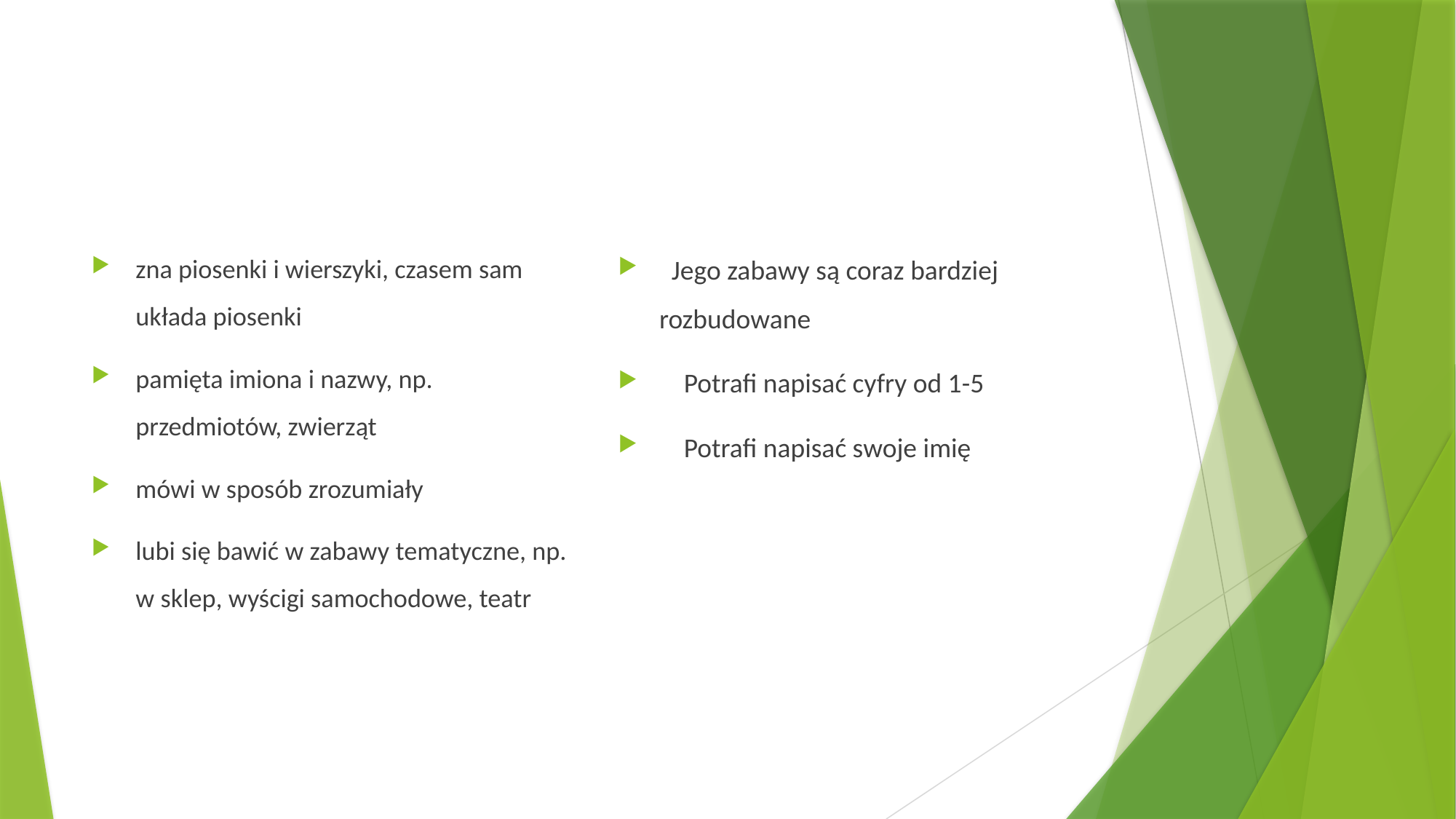

#
zna piosenki i wierszyki, czasem sam układa piosenki
pamięta imiona i nazwy, np. przedmiotów, zwierząt
mówi w sposób zrozumiały
lubi się bawić w zabawy tematyczne, np. w sklep, wyścigi samochodowe, teatr

  Jego zabawy są coraz bardziej rozbudowane
    Potrafi napisać cyfry od 1-5
    Potrafi napisać swoje imię